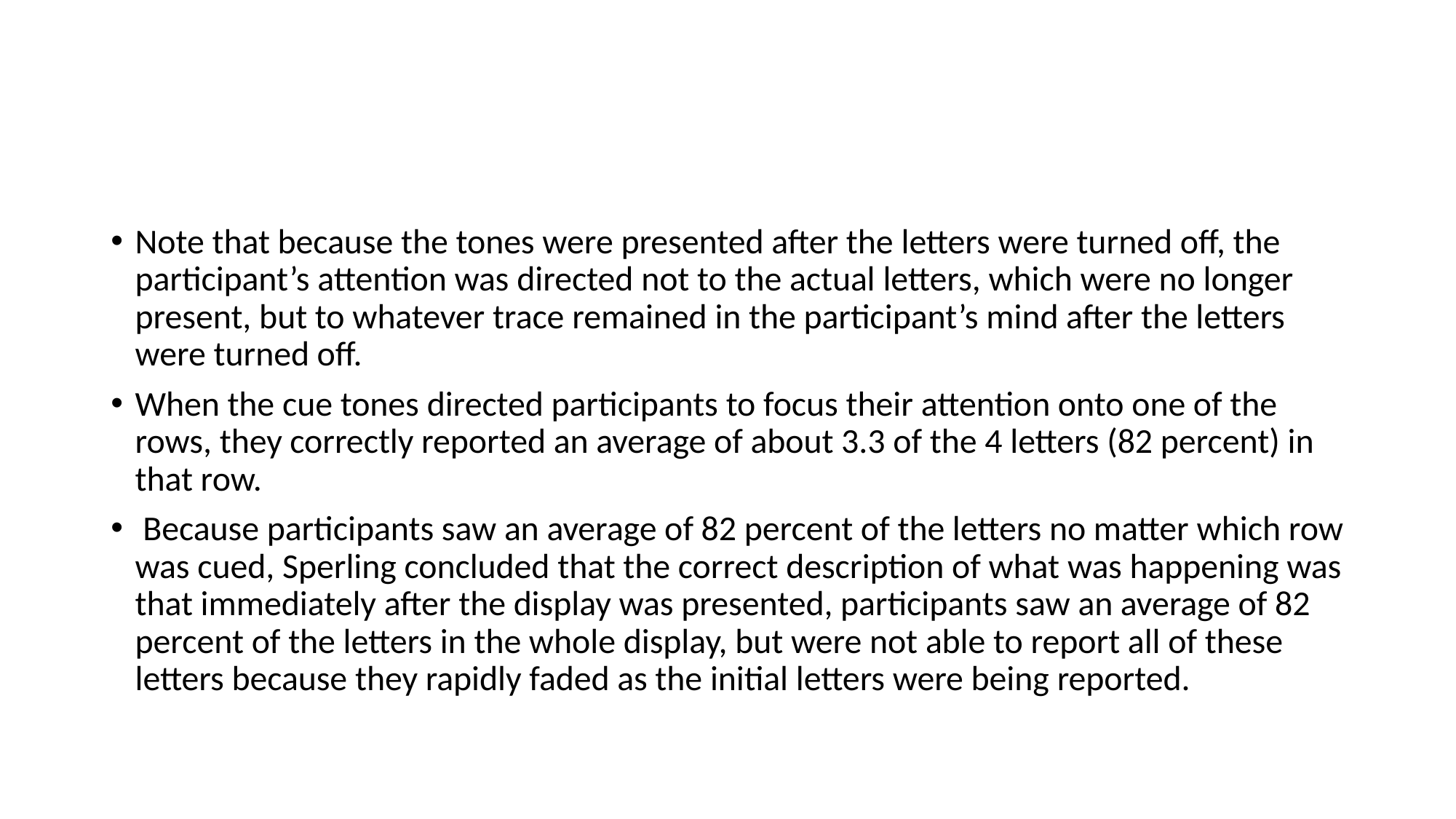

#
Note that because the tones were presented after the letters were turned off, the participant’s attention was directed not to the actual letters, which were no longer present, but to whatever trace remained in the participant’s mind after the letters were turned off.
When the cue tones directed participants to focus their attention onto one of the rows, they correctly reported an average of about 3.3 of the 4 letters (82 percent) in that row.
 Because participants saw an average of 82 percent of the letters no matter which row was cued, Sperling concluded that the correct description of what was happening was that immediately after the display was presented, participants saw an average of 82 percent of the letters in the whole display, but were not able to report all of these letters because they rapidly faded as the initial letters were being reported.